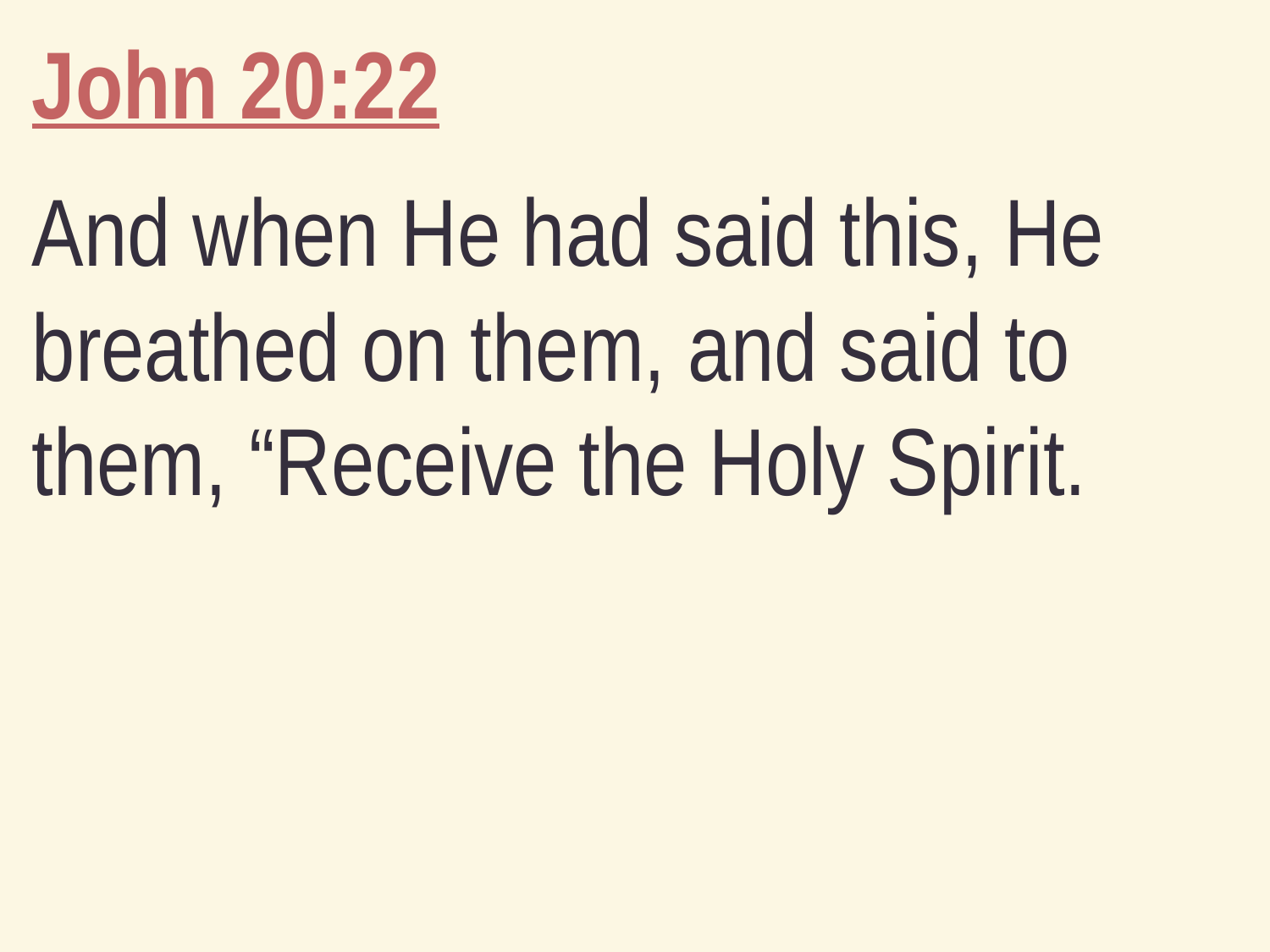

John 20:22

And when He had said this, He breathed on them, and said to them, “Receive the Holy Spirit.